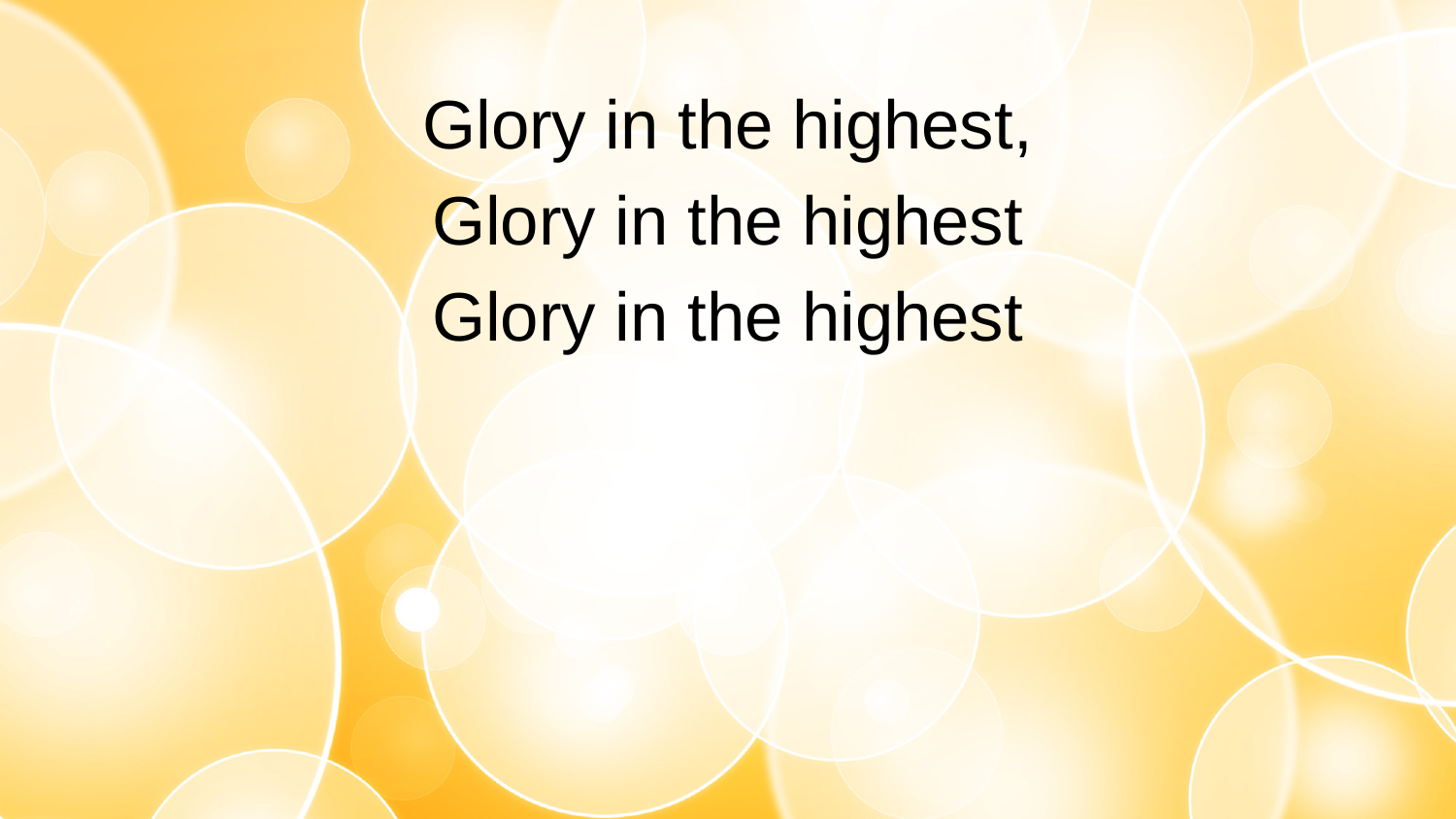

Glory in the highest,
Glory in the highest
Glory in the highest